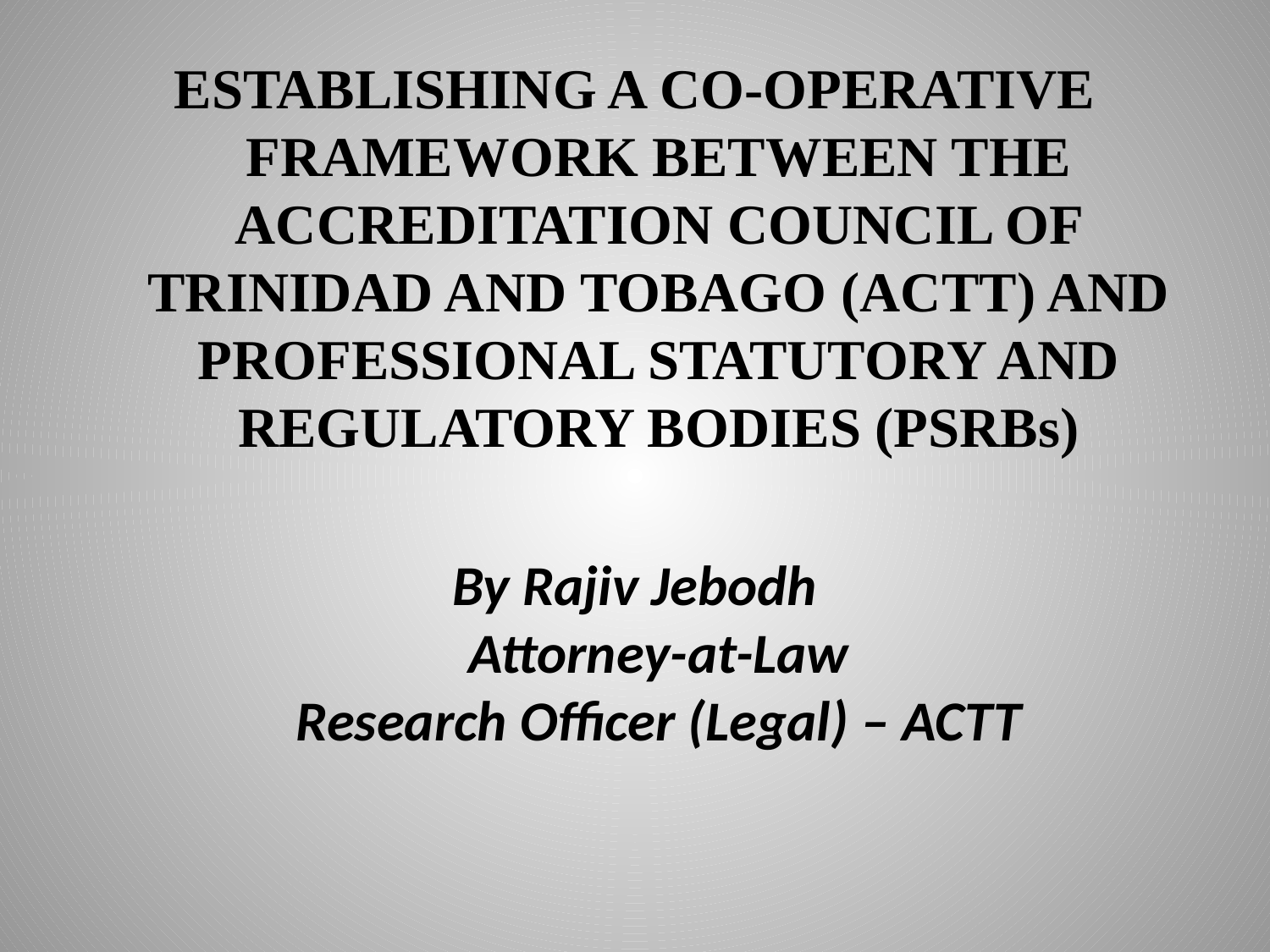

ESTABLISHING A CO-OPERATIVE FRAMEWORK BETWEEN THE ACCREDITATION COUNCIL OF TRINIDAD AND TOBAGO (ACTT) AND PROFESSIONAL STATUTORY AND REGULATORY BODIES (PSRBs)

By Rajiv Jebodh
Attorney-at-Law
Research Officer (Legal) – ACTT